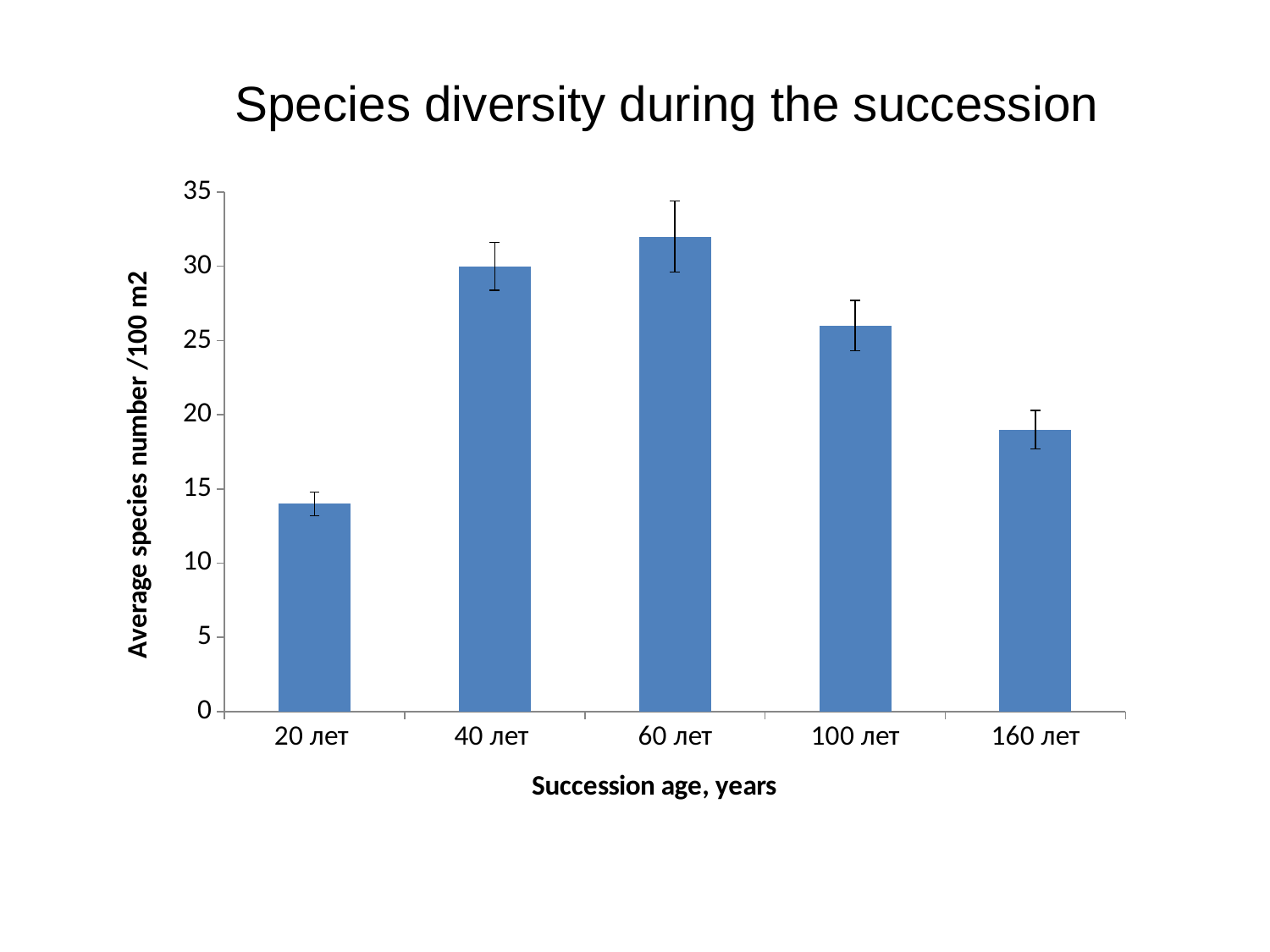

Species diversity during the succession

### Chart

| Category |  |
|---|---|
| 20 лет  | 14.0 |
| 40 лет  | 30.0 |
| 60 лет | 32.0 |
| 100 лет | 26.0 |
| 160 лет | 19.0 |